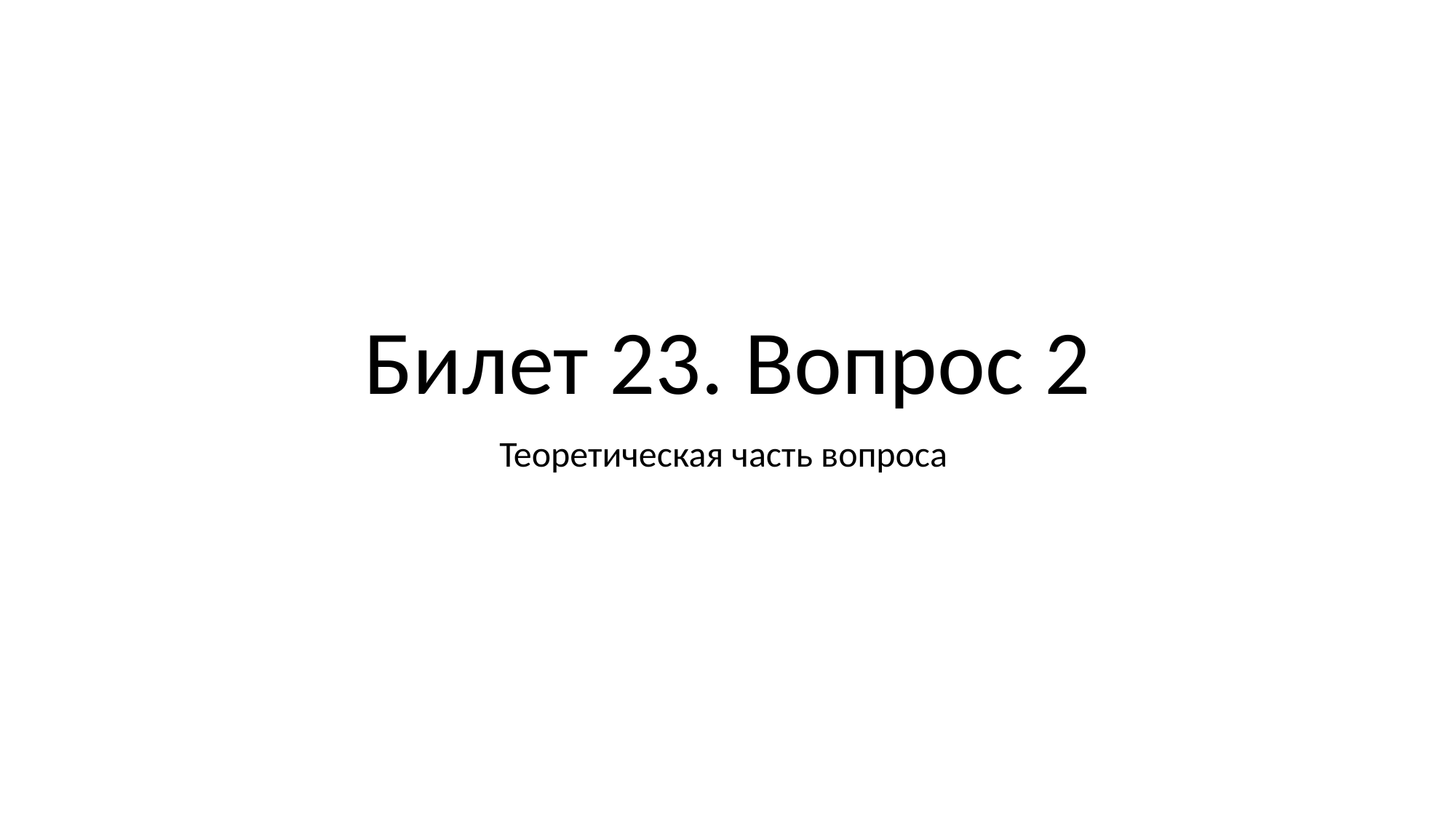

# Билет 23. Вопрос 2
Теоретическая часть вопроса